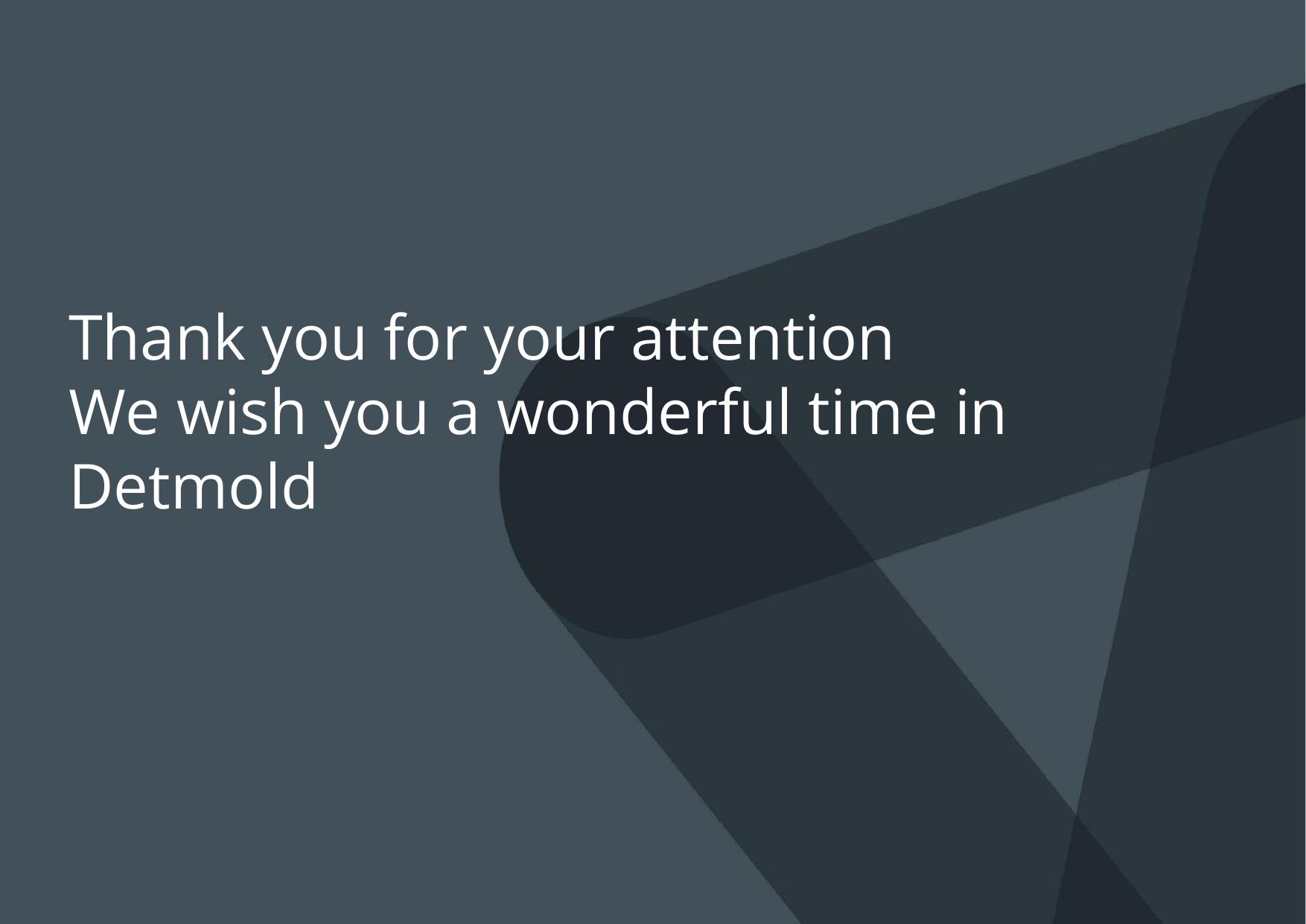

Thank you for your attention
We wish you a wonderful time in Detmold